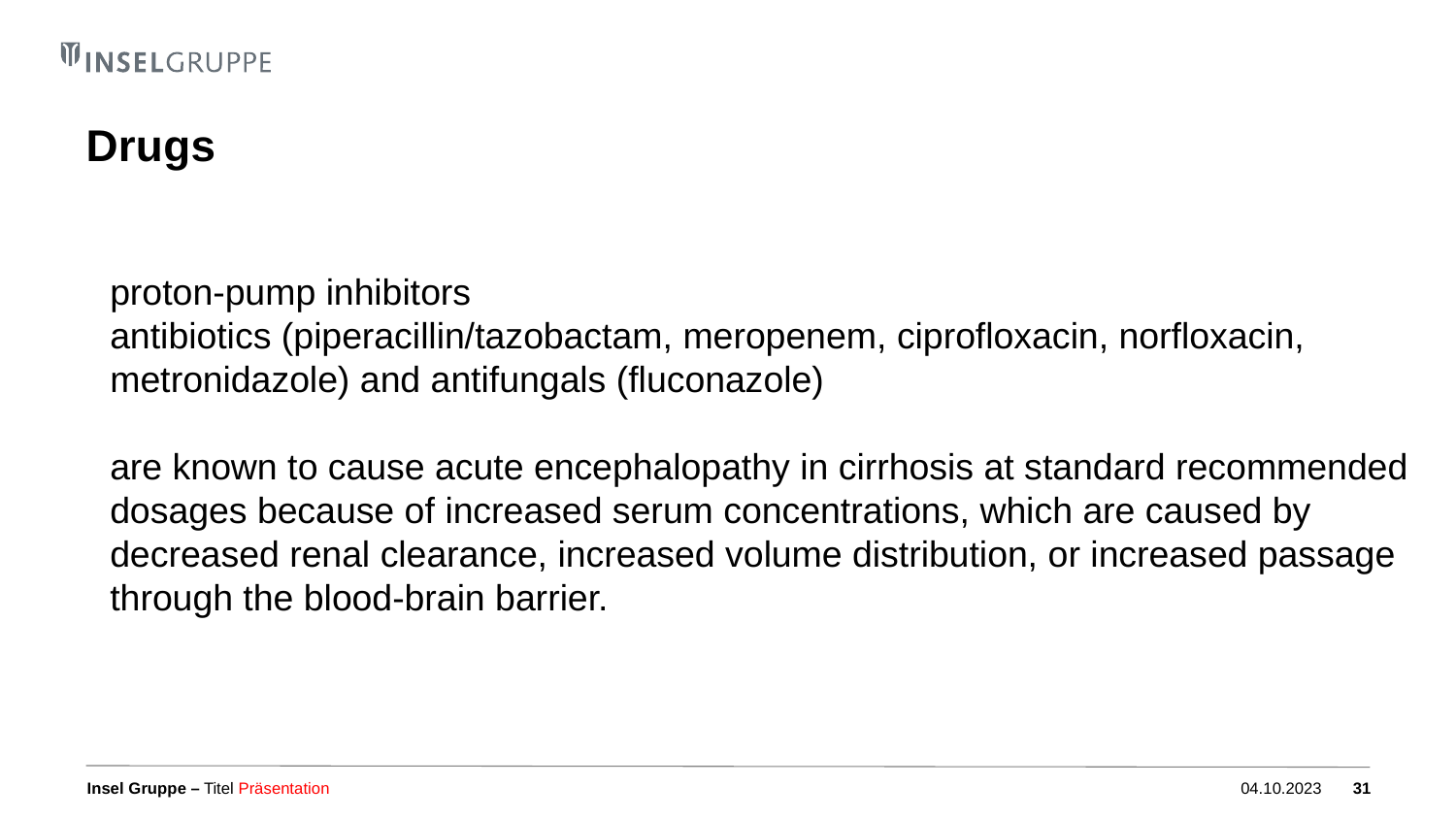

# Drugs
proton-pump inhibitors
antibiotics (piperacillin/tazobactam, meropenem, ciprofloxacin, norfloxacin, metronidazole) and antifungals (fluconazole)

are known to cause acute encephalopathy in cirrhosis at standard recommended dosages because of increased serum concentrations, which are caused by decreased renal clearance, increased volume distribution, or increased passage through the blood-brain barrier.
Titel Präsentation
04.10.2023
31